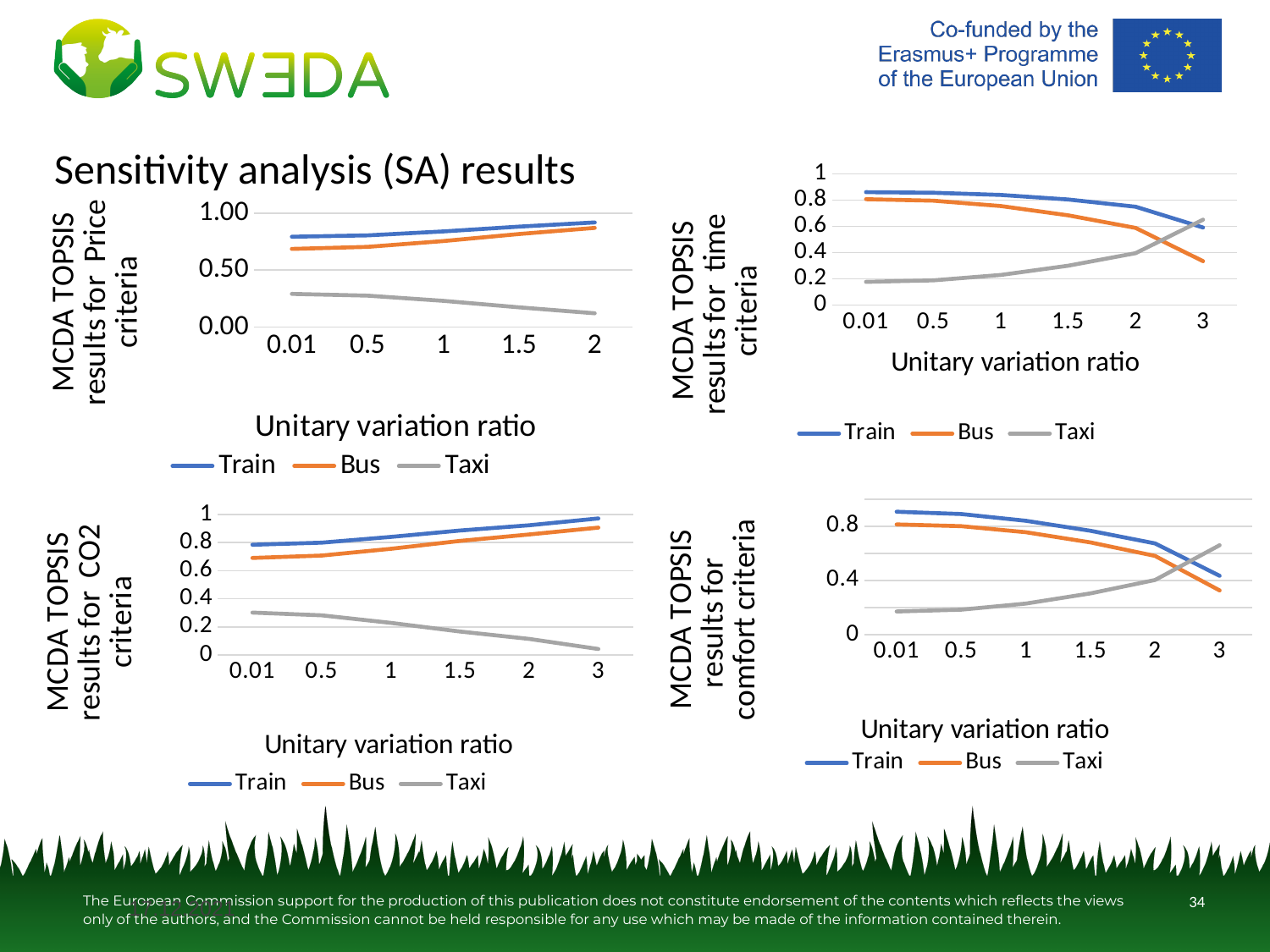

Sensitivity analysis (SA) results

### Chart

| Category | Train | Bus | Taxi |
|---|---|---|---|
| 0.01 | 0.8615265833885095 | 0.8079918521025121 | 0.17669620243423823 |
| 0.5 | 0.857247667999527 | 0.7964981883473055 | 0.18839678689716988 |
| 1 | 0.840389956133788 | 0.7557664364286378 | 0.22944343426572464 |
| 1.5 | 0.8055877976596904 | 0.6847927644573167 | 0.30024163438644264 |
| 2 | 0.7502416681900456 | 0.5886943358396275 | 0.39590192547444797 |
| 3 | 0.5916581632828619 | 0.3349704412963793 | 0.651571360928341 |

### Chart

| Category | Train | Bus | Taxi |
|---|---|---|---|
| 0.01 | 0.7938370180723495 | 0.6867063835584574 | 0.290570238975858 |
| 0.5 | 0.8056989910079682 | 0.7044942324974234 | 0.2751862822910998 |
| 1 | 0.840389956133788 | 0.7557664364286378 | 0.22944343426572464 |
| 1.5 | 0.8826862245596734 | 0.817689469081329 | 0.17194826126170756 |
| 2 | 0.9196218014966252 | 0.8718951557279188 | 0.11995592712581071 |

### Chart

| Category | Train | Bus | Taxi |
|---|---|---|---|
| 0.01 | 0.9068930909279355 | 0.813465704994492 | 0.1710973905973838 |
| 0.5 | 0.8901171688644155 | 0.800508861097327 | 0.1843217038447648 |
| 1 | 0.840389956133788 | 0.7557664364286378 | 0.22944343426572464 |
| 1.5 | 0.7665579326729862 | 0.6804279869275306 | 0.304584408662888 |
| 2 | 0.6734013378419715 | 0.5811941388110701 | 0.40338246379930354 |
| 3 | 0.43436608595686577 | 0.32656215441442465 | 0.6601544498361258 |

### Chart

| Category | Train | Bus | Taxi |
|---|---|---|---|
| 0.01 | 0.78460068956609 | 0.6908008861647327 | 0.30246637059317294 |
| 0.5 | 0.7996109094453487 | 0.7076939240583477 | 0.2830972984718698 |
| 1 | 0.840389956133788 | 0.7557664364286378 | 0.22944343426572464 |
| 1.5 | 0.8857492579369713 | 0.8118800967949105 | 0.16770312937123893 |
| 2 | 0.9229209475298508 | 0.8575933162274619 | 0.11522329431544658 |
| 3 | 0.9717609850706053 | 0.9063043358993342 | 0.043301844072792285 |
34
17.12.2021